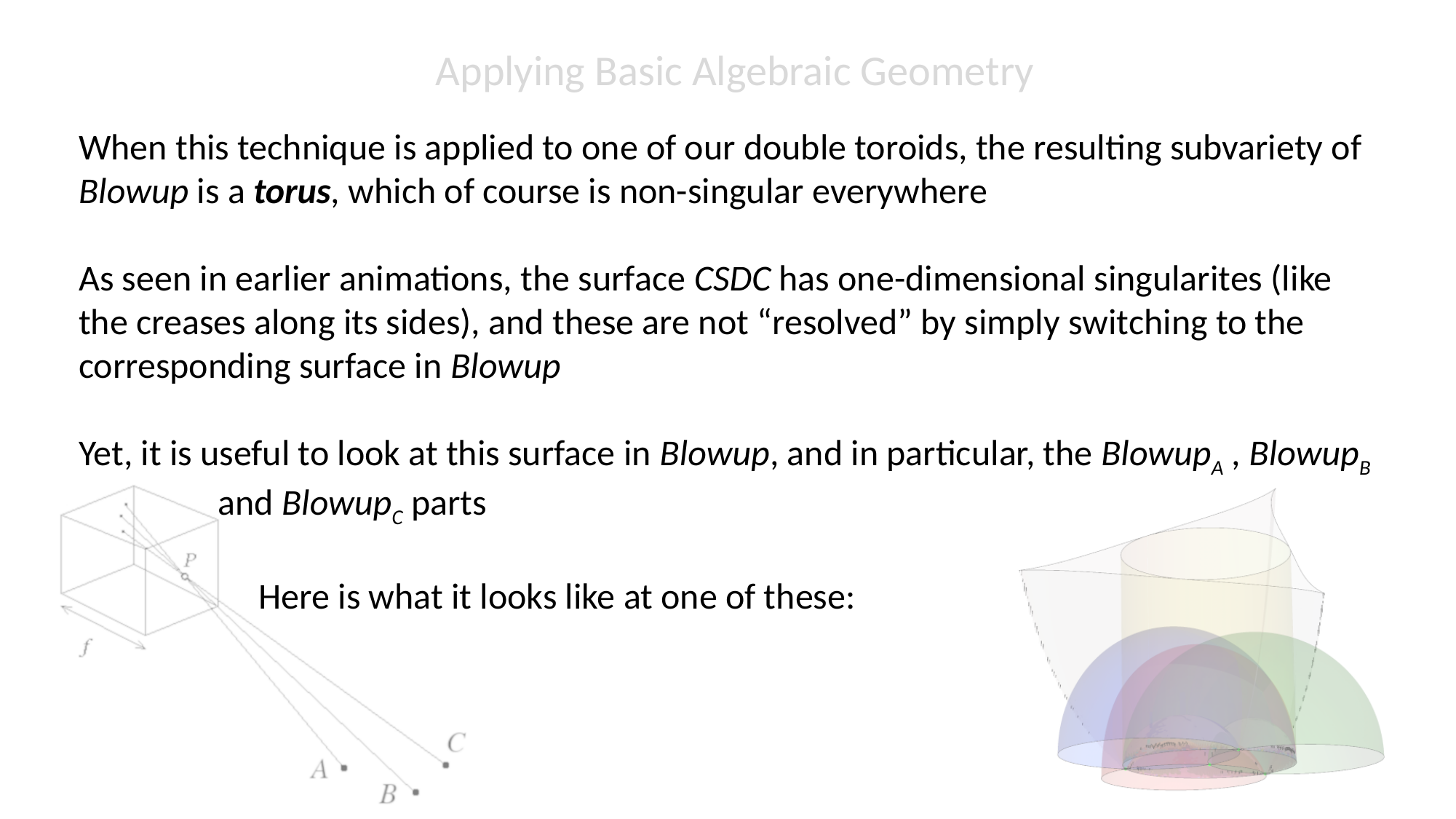

Applying Basic Algebraic Geometry

When this technique is applied to one of our double toroids, the resulting subvariety of Blowup is a torus, which of course is non-singular everywhere

As seen in earlier animations, the surface CSDC has one-dimensional singularites (like the creases along its sides), and these are not “resolved” by simply switching to the corresponding surface in Blowup

Yet, it is useful to look at this surface in Blowup, and in particular, the BlowupA , BlowupB
                 and BlowupC parts

                      Here is what it looks like at one of these: